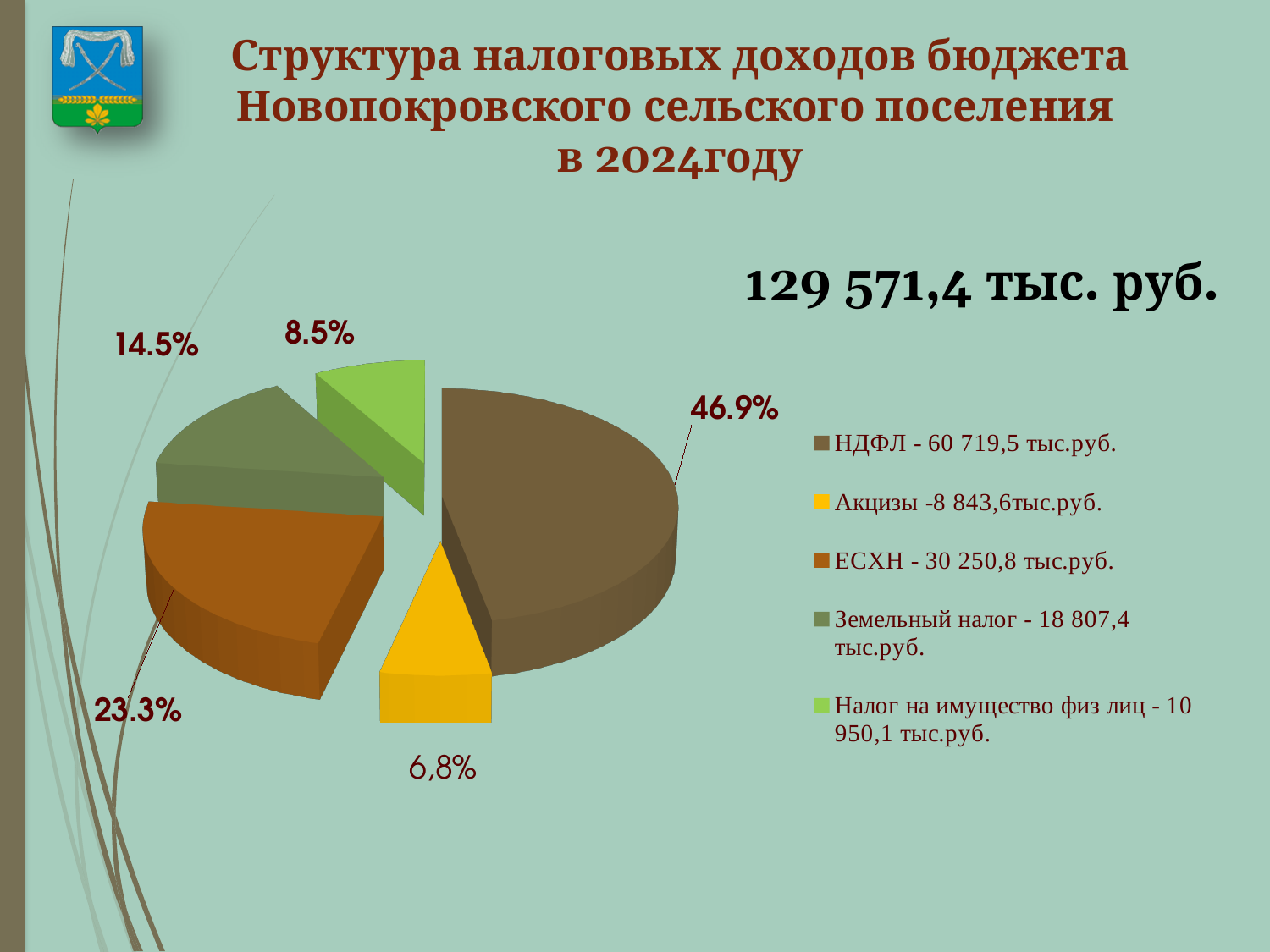

Структура налоговых доходов бюджета Новопокровского сельского поселения
в 2024году

[unsupported chart]

129 571,4 тыс. руб.